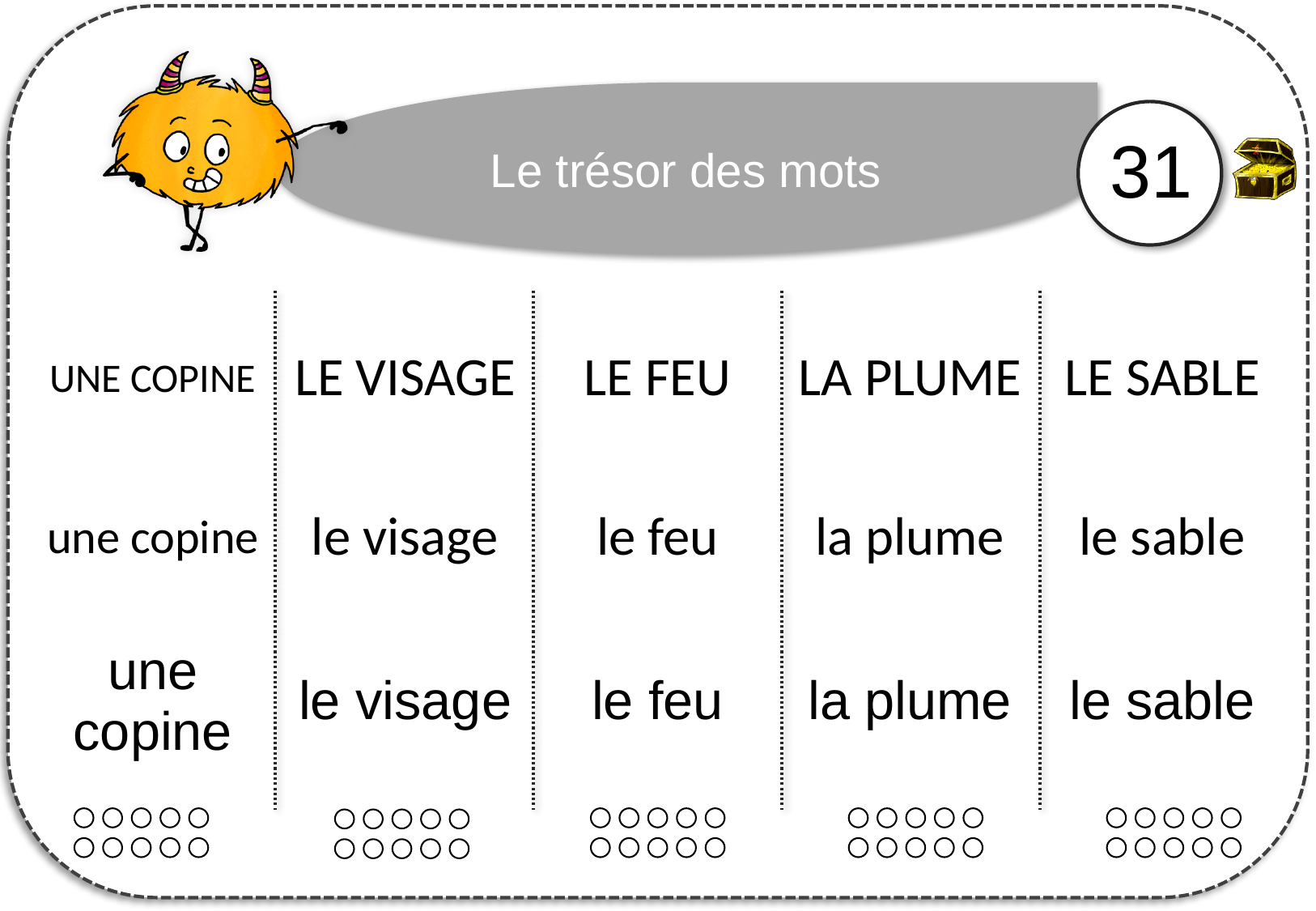

31
| UNE COPINE | LE VISAGE | LE FEU | LA PLUME | LE SABLE |
| --- | --- | --- | --- | --- |
| une copine | le visage | le feu | la plume | le sable |
| une copine | le visage | le feu | la plume | le sable |